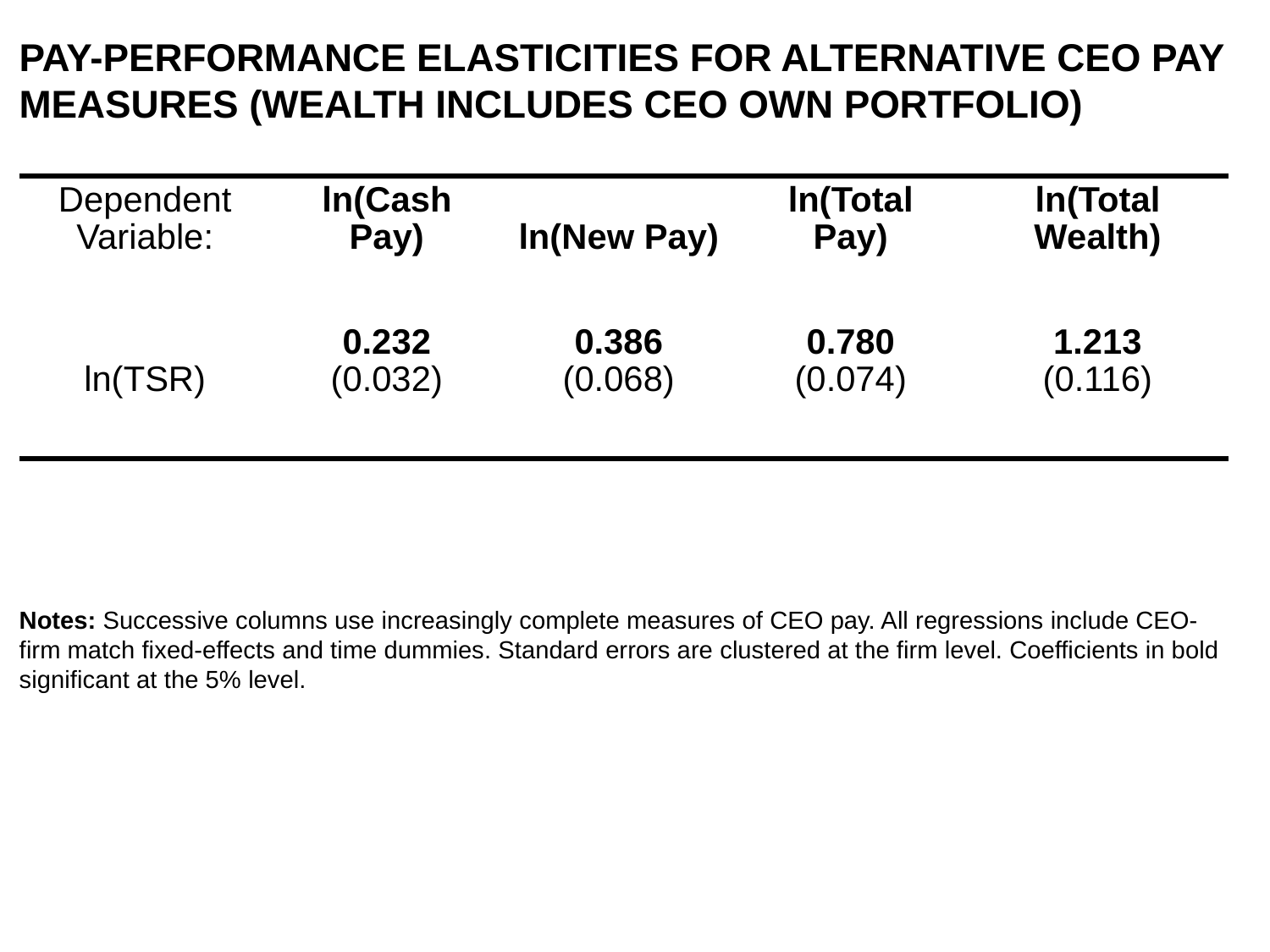

PAY-PERFORMANCE ELASTICITIES FOR ALTERNATIVE CEO PAY MEASURES (WEALTH INCLUDES CEO OWN PORTFOLIO)
| Dependent Variable: | ln(Cash Pay) | ln(New Pay) | ln(Total Pay) | ln(Total Wealth) |
| --- | --- | --- | --- | --- |
|  |  |  |  |  |
| ln(TSR) | 0.232 (0.032) | 0.386 (0.068) | 0.780 (0.074) | 1.213 (0.116) |
|  |  |  |  |  |
Notes: Successive columns use increasingly complete measures of CEO pay. All regressions include CEO-firm match fixed-effects and time dummies. Standard errors are clustered at the firm level. Coefficients in bold significant at the 5% level.